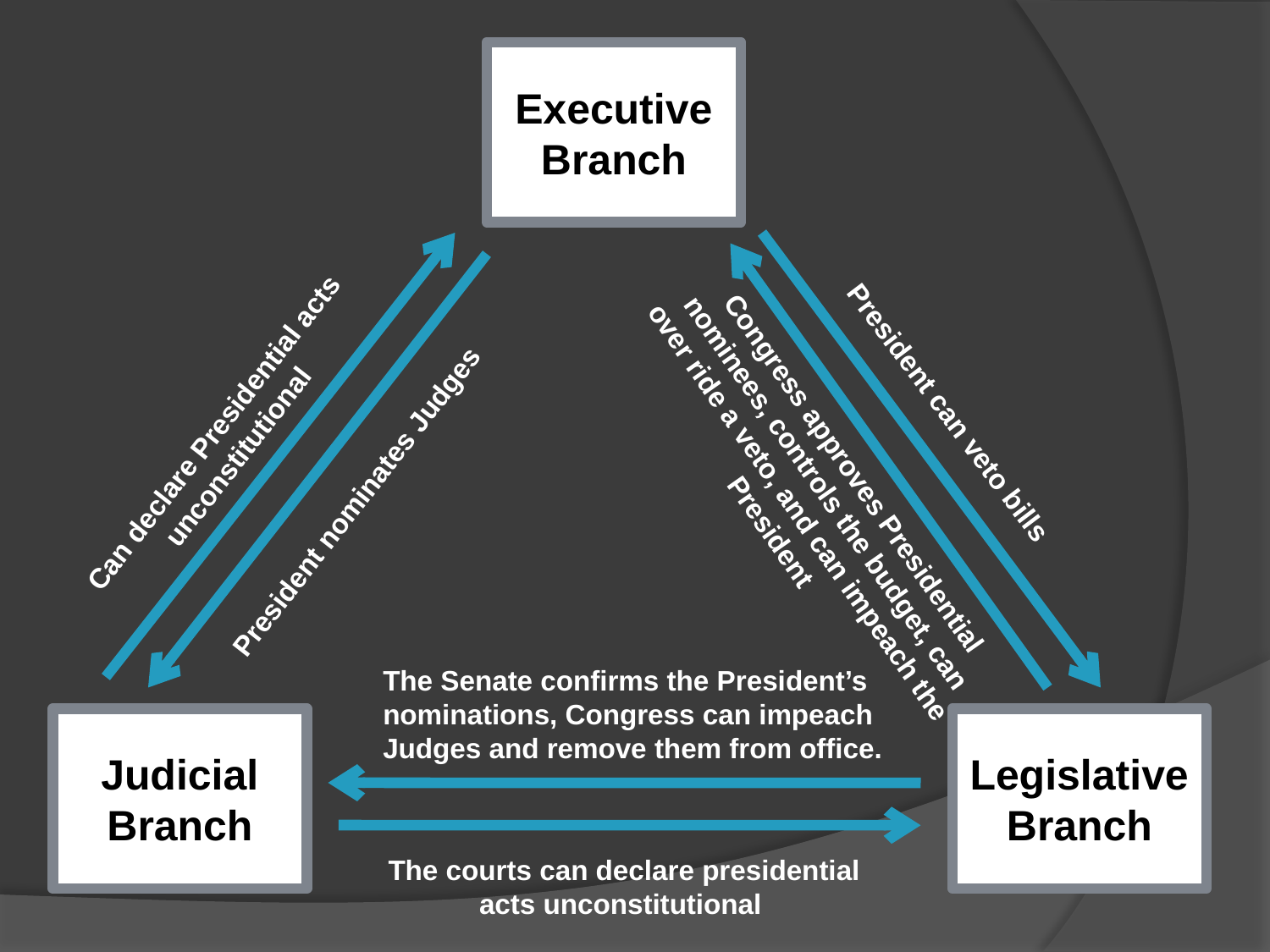

Executive Branch
Judicial Branch
Legislative Branch
Can declare Presidential acts unconstitutional
President nominates Judges
President can veto bills
Congress approves Presidential nominees, controls the budget, can over ride a veto, and can impeach the President
The Senate confirms the President’s nominations, Congress can impeach Judges and remove them from office.
The courts can declare presidential acts unconstitutional